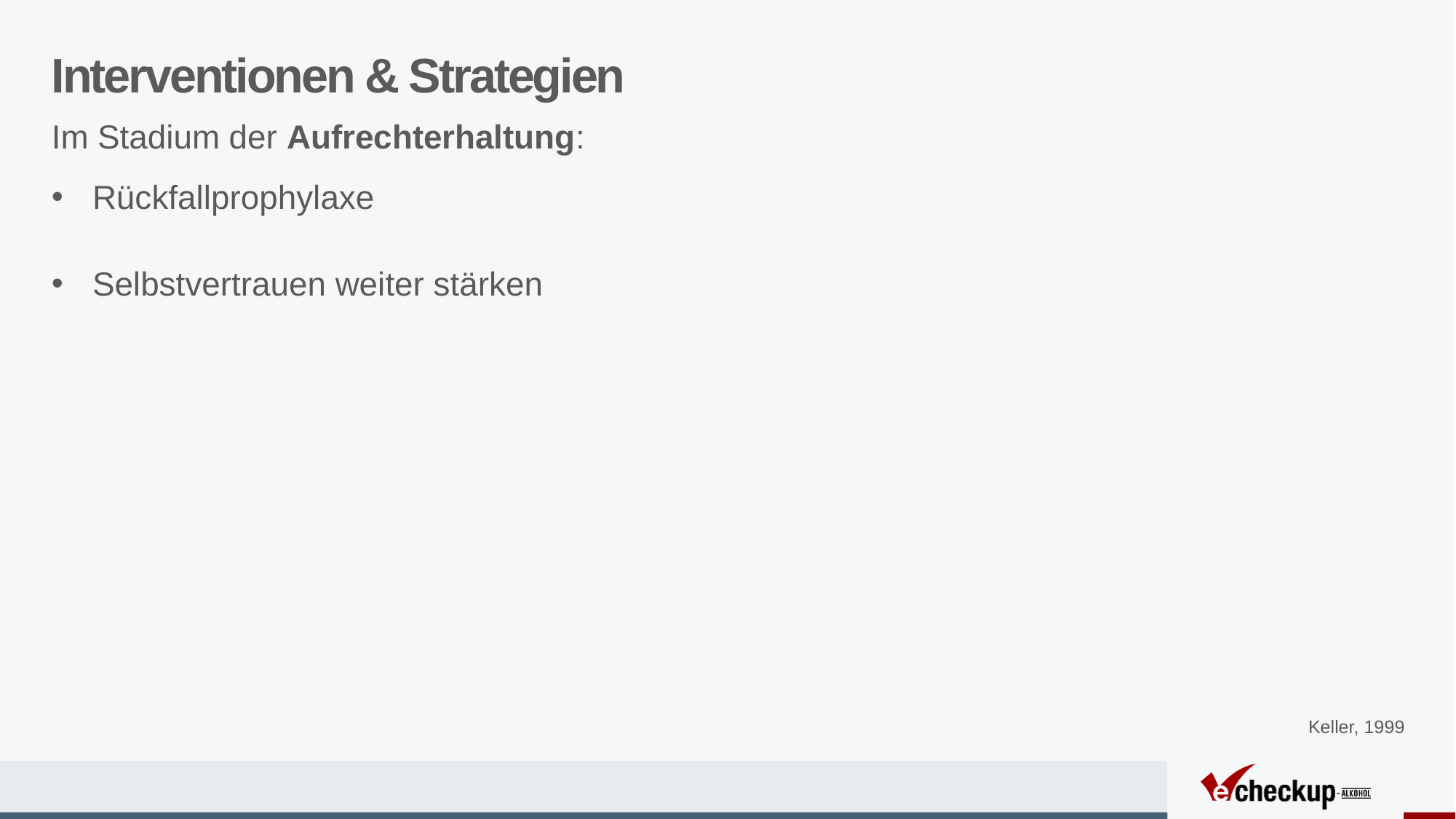

# Interventionen & Strategien
Im Stadium der Aufrechterhaltung:
Rückfallprophylaxe
Selbstvertrauen weiter stärken

Keller, 1999